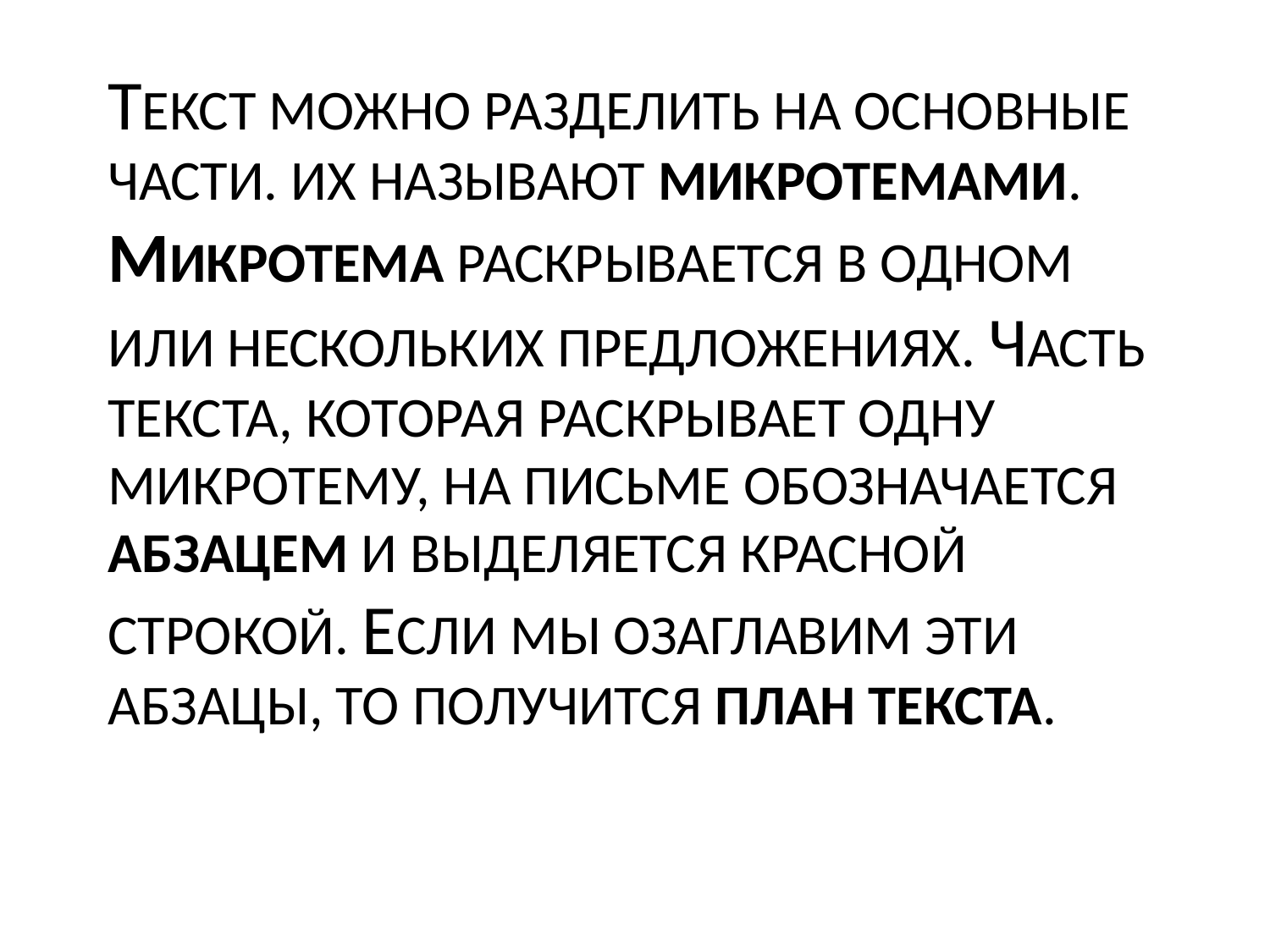

# ТЕКСТ МОЖНО РАЗДЕЛИТЬ НА ОСНОВНЫЕ ЧАСТИ. ИХ НАЗЫВАЮТ МИКРОТЕМАМИ. МИКРОТЕМА РАСКРЫВАЕТСЯ В ОДНОМ ИЛИ НЕСКОЛЬКИХ ПРЕДЛОЖЕНИЯХ. ЧАСТЬ ТЕКСТА, КОТОРАЯ РАСКРЫВАЕТ ОДНУ МИКРОТЕМУ, НА ПИСЬМЕ ОБОЗНАЧАЕТСЯ АБЗАЦЕМ И ВЫДЕЛЯЕТСЯ КРАСНОЙ СТРОКОЙ. ЕСЛИ МЫ ОЗАГЛАВИМ ЭТИ АБЗАЦЫ, ТО ПОЛУЧИТСЯ ПЛАН ТЕКСТА.